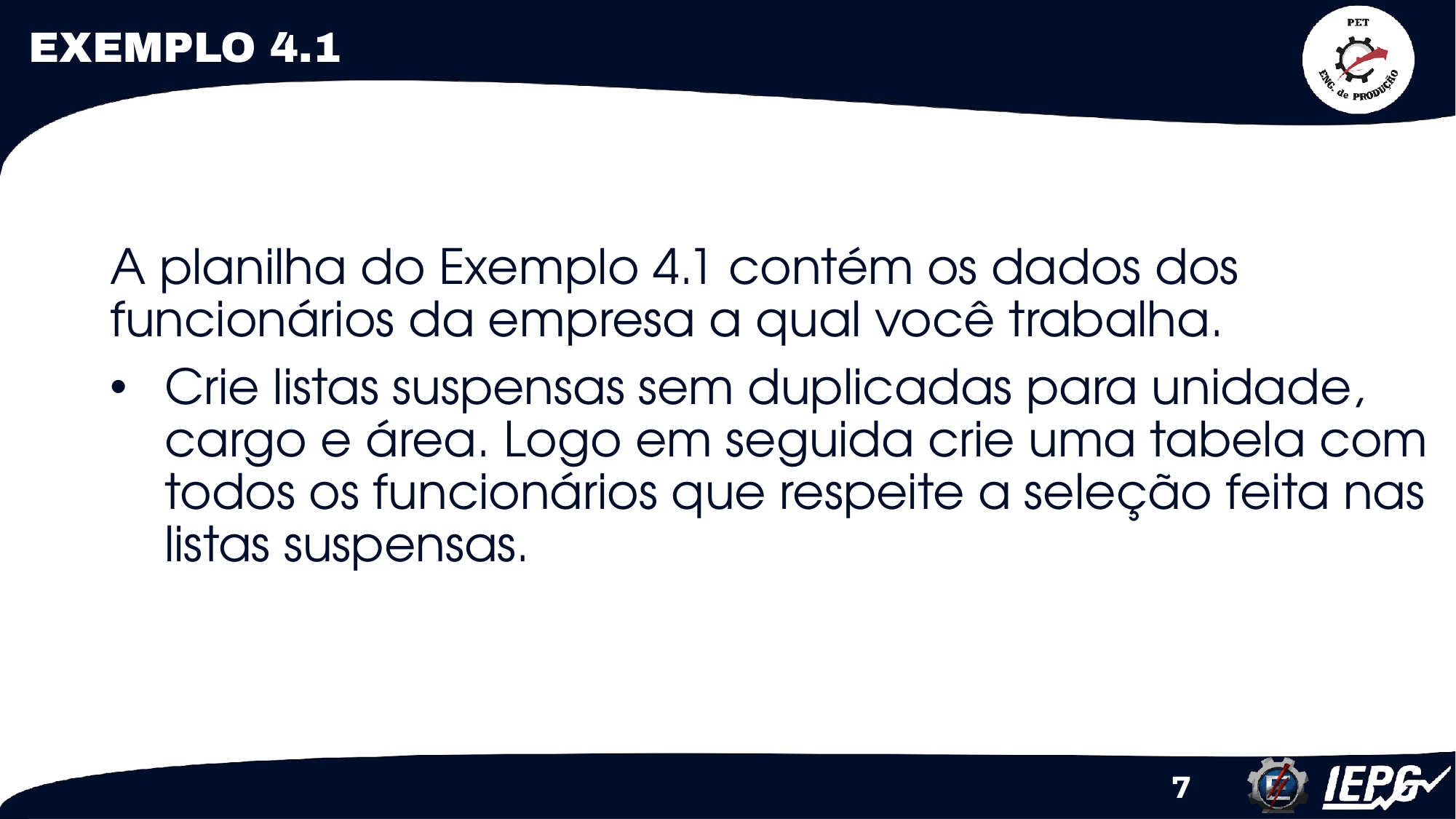

# EXEMPLO 4.1
A planilha do Exemplo 4.1 contém os dados dos funcionários da empresa a qual você trabalha.
Crie listas suspensas sem duplicadas para unidade, cargo e área. Logo em seguida crie uma tabela com todos os funcionários que respeite a seleção feita nas listas suspensas.

7